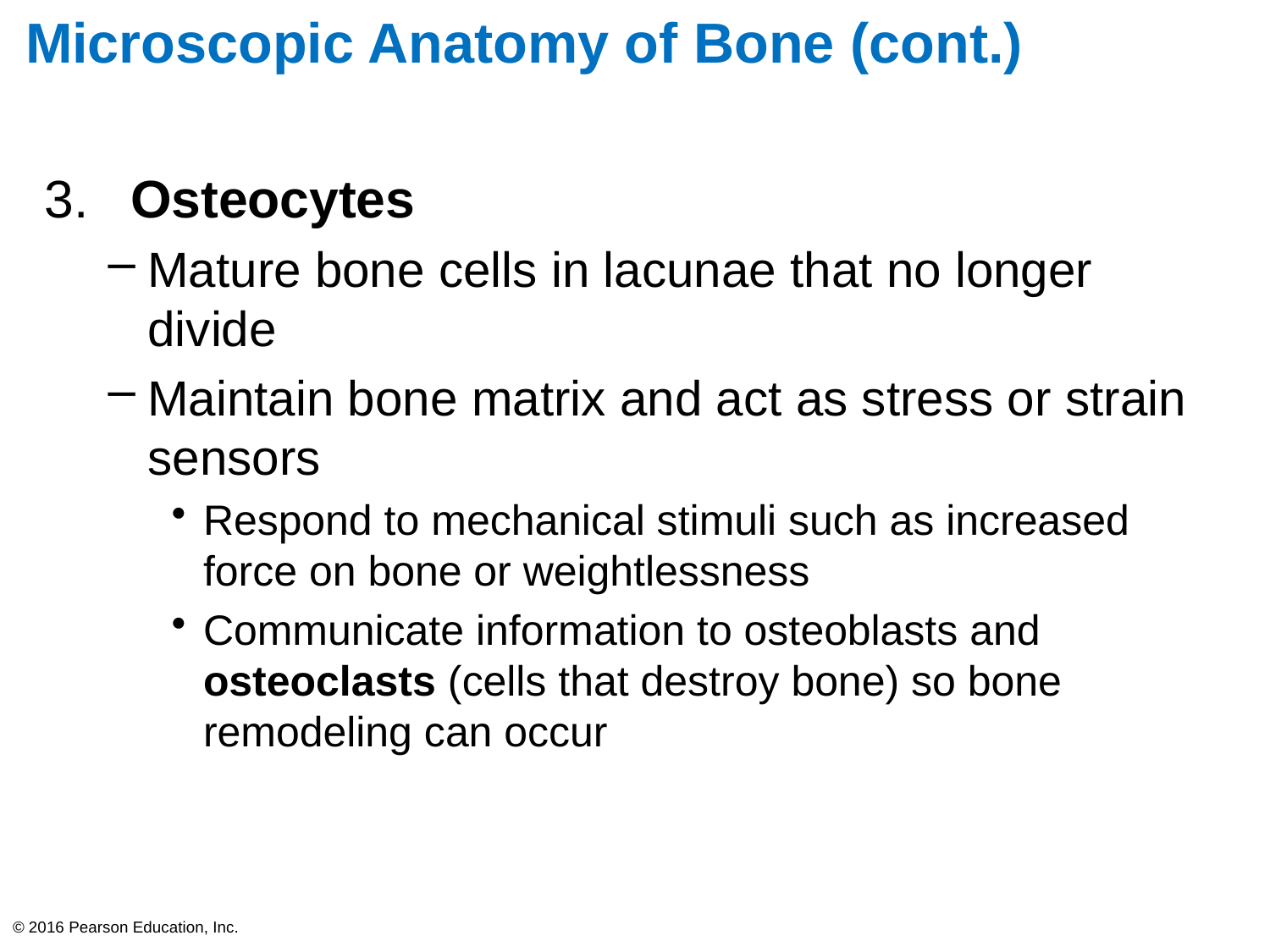

# Microscopic Anatomy of Bone (cont.)
 Osteocytes
Mature bone cells in lacunae that no longer divide
Maintain bone matrix and act as stress or strain sensors
Respond to mechanical stimuli such as increased force on bone or weightlessness
Communicate information to osteoblasts and osteoclasts (cells that destroy bone) so bone remodeling can occur
© 2016 Pearson Education, Inc.